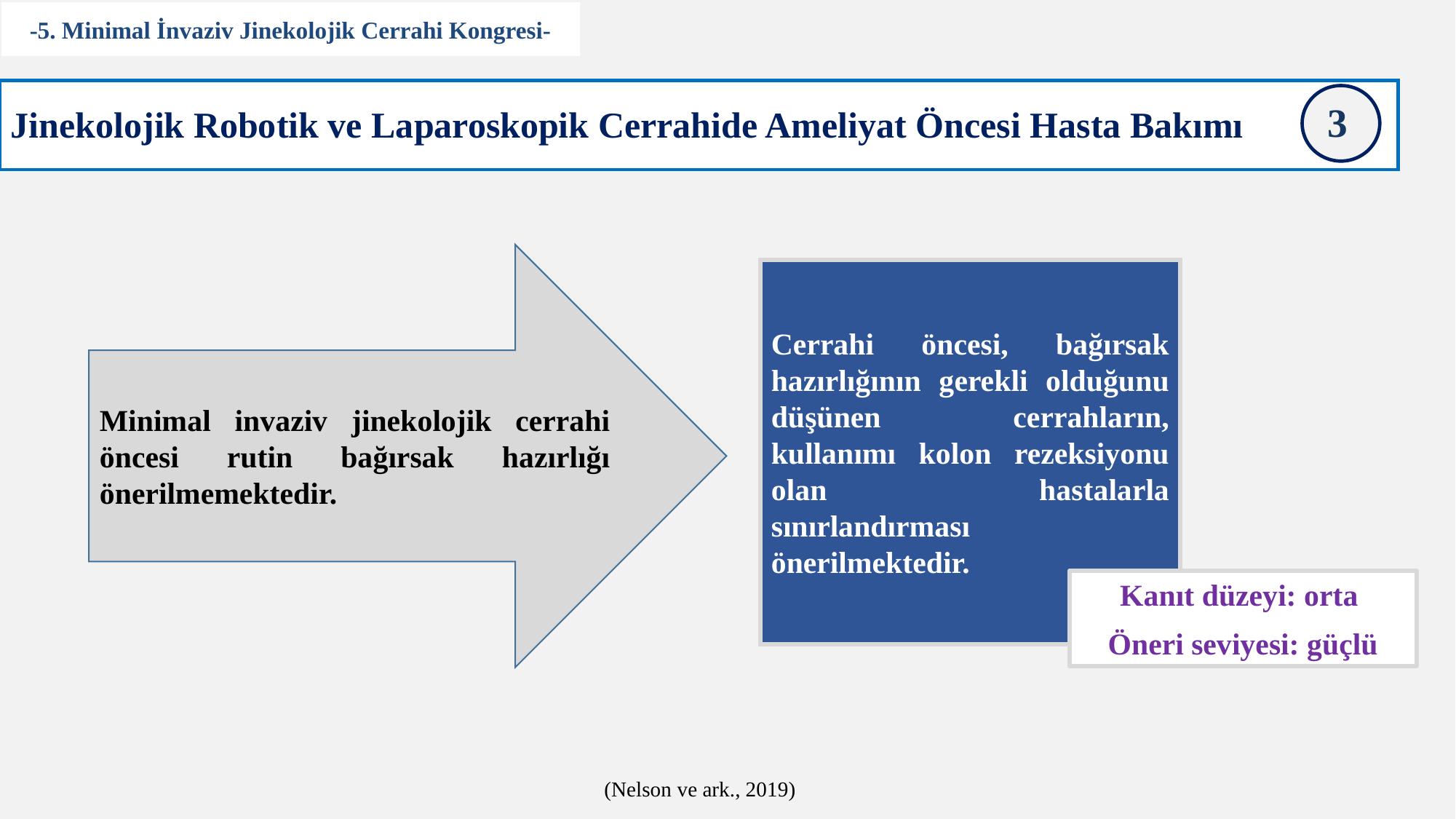

-5. Minimal İnvaziv Jinekolojik Cerrahi Kongresi-

3
Jinekolojik Robotik ve Laparoskopik Cerrahide Ameliyat Öncesi Hasta Bakımı
Minimal invaziv jinekolojik cerrahi öncesi rutin bağırsak hazırlığı önerilmemektedir.
Cerrahi öncesi, bağırsak hazırlığının gerekli olduğunu düşünen cerrahların, kullanımı kolon rezeksiyonu olan hastalarla sınırlandırması önerilmektedir.
Kanıt düzeyi: orta
Öneri seviyesi: güçlü
(Nelson ve ark., 2019)